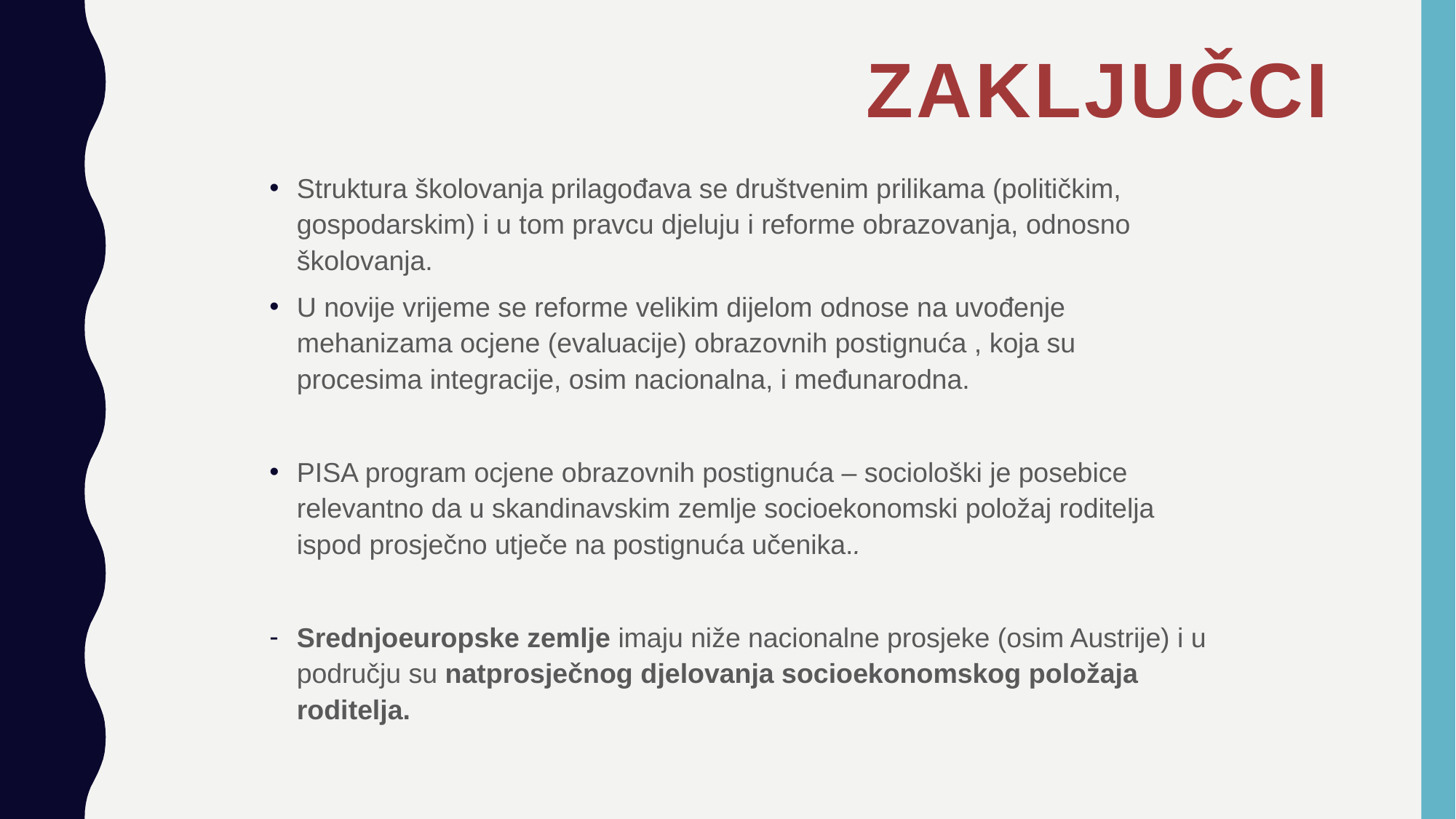

# Zaključci
Struktura školovanja prilagođava se društvenim prilikama (političkim, gospodarskim) i u tom pravcu djeluju i reforme obrazovanja, odnosno školovanja.
U novije vrijeme se reforme velikim dijelom odnose na uvođenje mehanizama ocjene (evaluacije) obrazovnih postignuća , koja su procesima integracije, osim nacionalna, i međunarodna.

PISA program ocjene obrazovnih postignuća – sociološki je posebice relevantno da u skandinavskim zemlje socioekonomski položaj roditelja ispod prosječno utječe na postignuća učenika..

Srednjoeuropske zemlje imaju niže nacionalne prosjeke (osim Austrije) i u području su natprosječnog djelovanja socioekonomskog položaja roditelja.